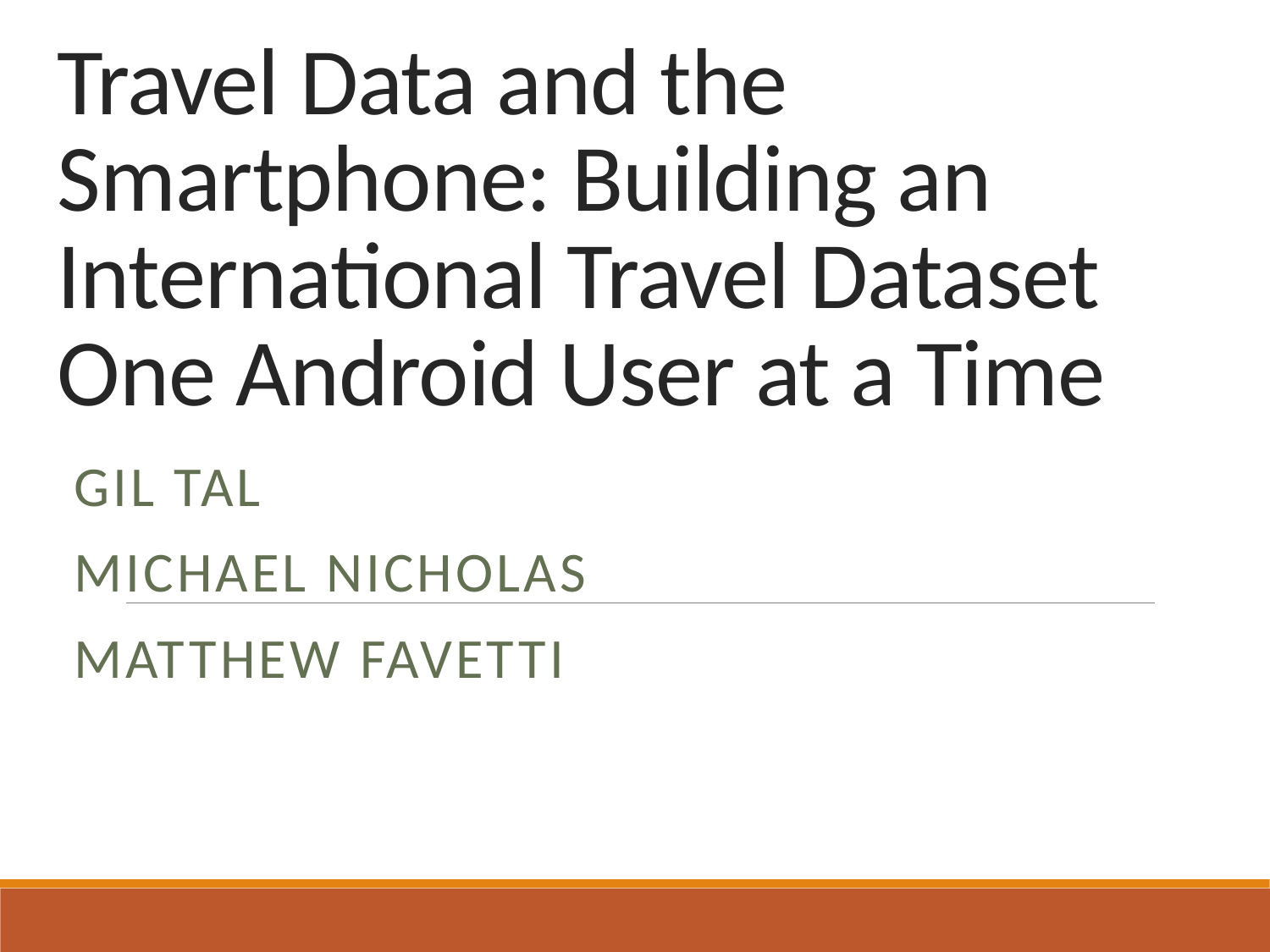

# Travel Data and the Smartphone: Building an International Travel Dataset One Android User at a Time
Gil Tal
Michael Nicholas
Matthew Favetti